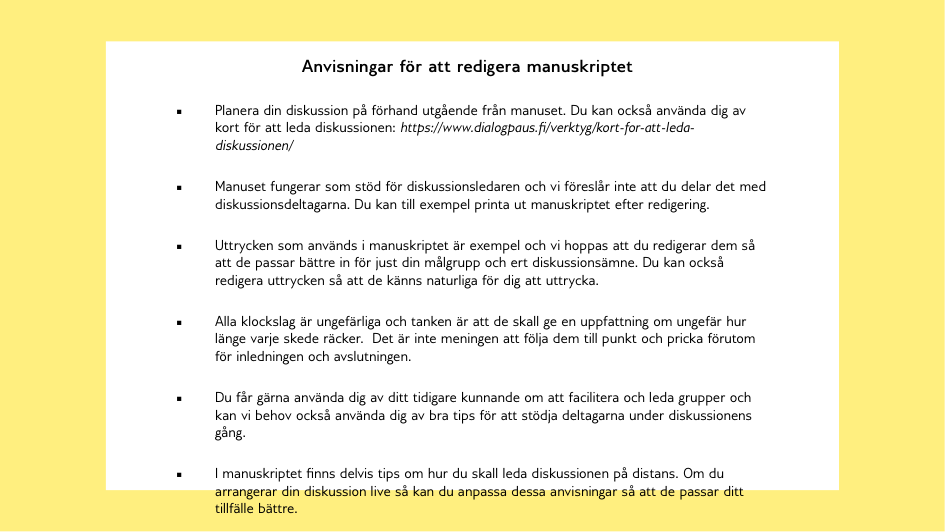

Anvisningar för att redigera manuskriptet

Planera din diskussion på förhand utgående från manuset. Du kan också använda dig av kort för att leda diskussionen: https://www.dialogpaus.fi/verktyg/kort-for-att-leda-diskussionen/

Manuset fungerar som stöd för diskussionsledaren och vi föreslår inte att du delar det med diskussionsdeltagarna. Du kan till exempel printa ut manuskriptet efter redigering.

Uttrycken som används i manuskriptet är exempel och vi hoppas att du redigerar dem så att de passar bättre in för just din målgrupp och ert diskussionsämne. Du kan också redigera uttrycken så att de känns naturliga för dig att uttrycka.

Alla klockslag är ungefärliga och tanken är att de skall ge en uppfattning om ungefär hur länge varje skede räcker.  Det är inte meningen att följa dem till punkt och pricka förutom för inledningen och avslutningen.

Du får gärna använda dig av ditt tidigare kunnande om att facilitera och leda grupper och kan vi behov också använda dig av bra tips för att stödja deltagarna under diskussionens gång.

I manuskriptet finns delvis tips om hur du skall leda diskussionen på distans. Om du arrangerar din diskussion live så kan du anpassa dessa anvisningar så att de passar ditt tillfälle bättre.